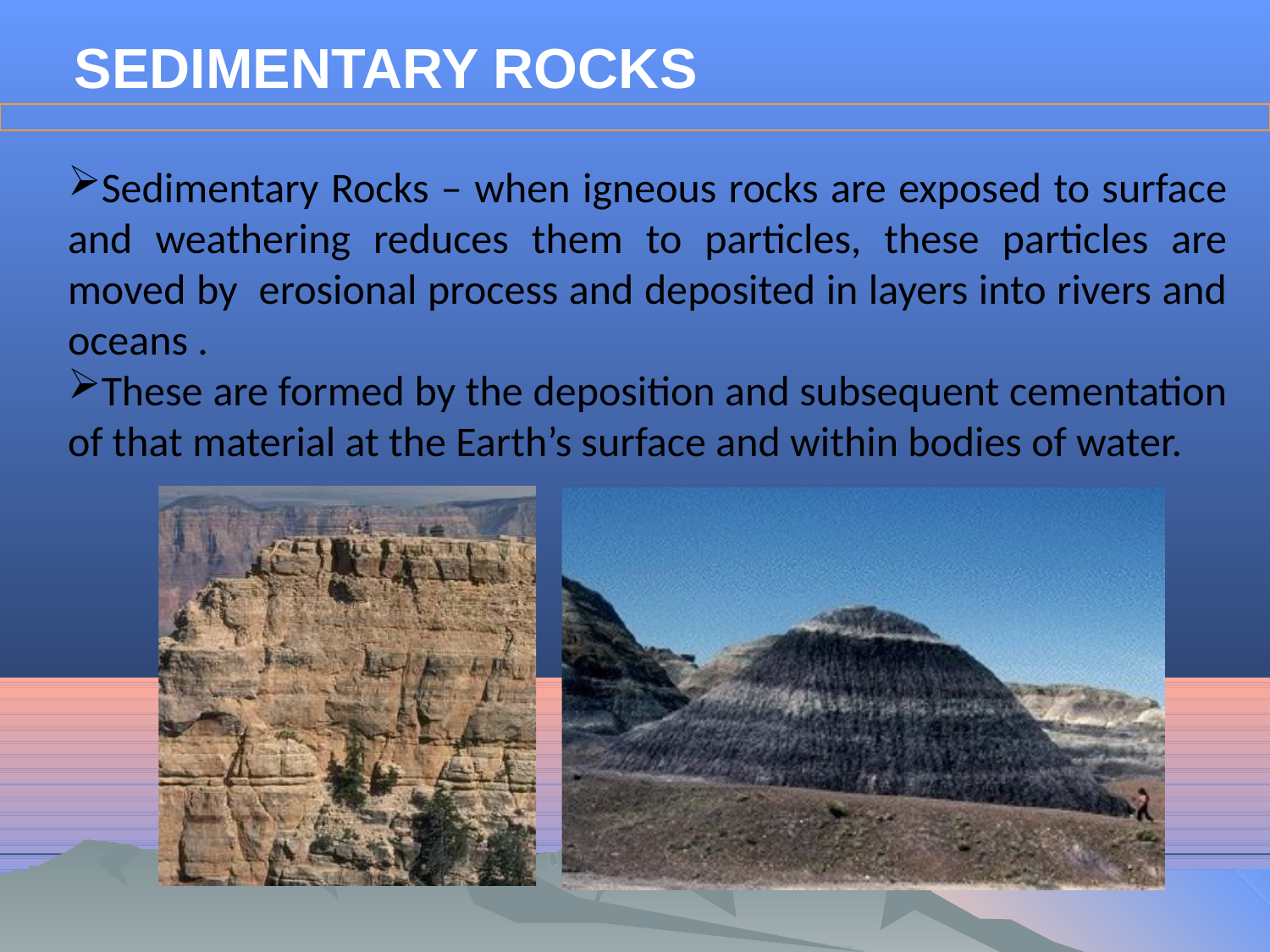

# SEDIMENTARY ROCKS

Sedimentary Rocks – when igneous rocks are exposed to surface and weathering reduces them to particles, these particles are moved by  erosional process and deposited in layers into rivers and oceans .
These are formed by the deposition and subsequent cementation of that material at the Earth’s surface and within bodies of water.